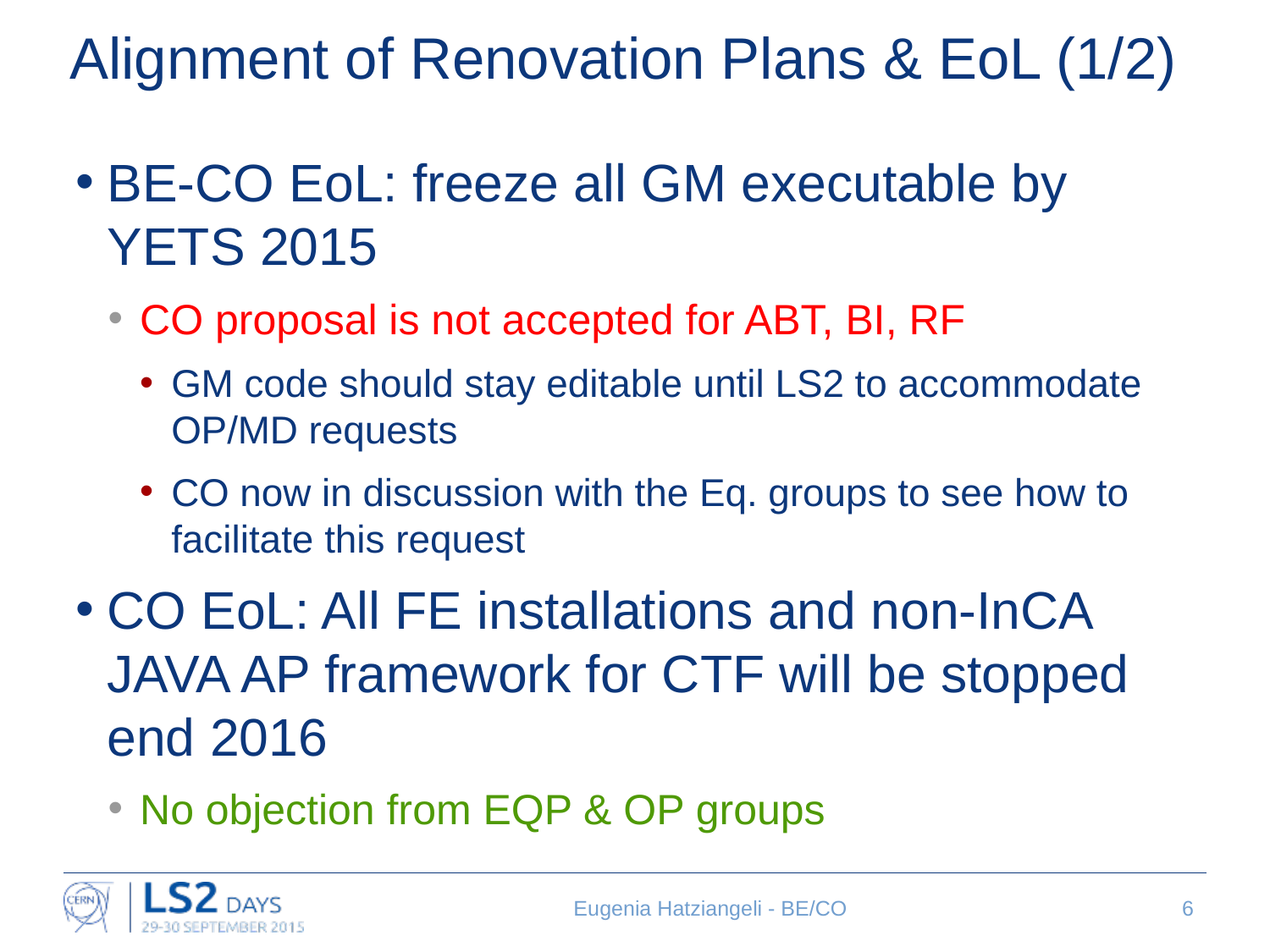

# Alignment of Renovation Plans & EoL (1/2)
BE-CO EoL: freeze all GM executable by YETS 2015
CO proposal is not accepted for ABT, BI, RF
GM code should stay editable until LS2 to accommodate OP/MD requests
CO now in discussion with the Eq. groups to see how to facilitate this request
CO EoL: All FE installations and non-InCA JAVA AP framework for CTF will be stopped end 2016
No objection from EQP & OP groups
Eugenia Hatziangeli - BE/CO
6